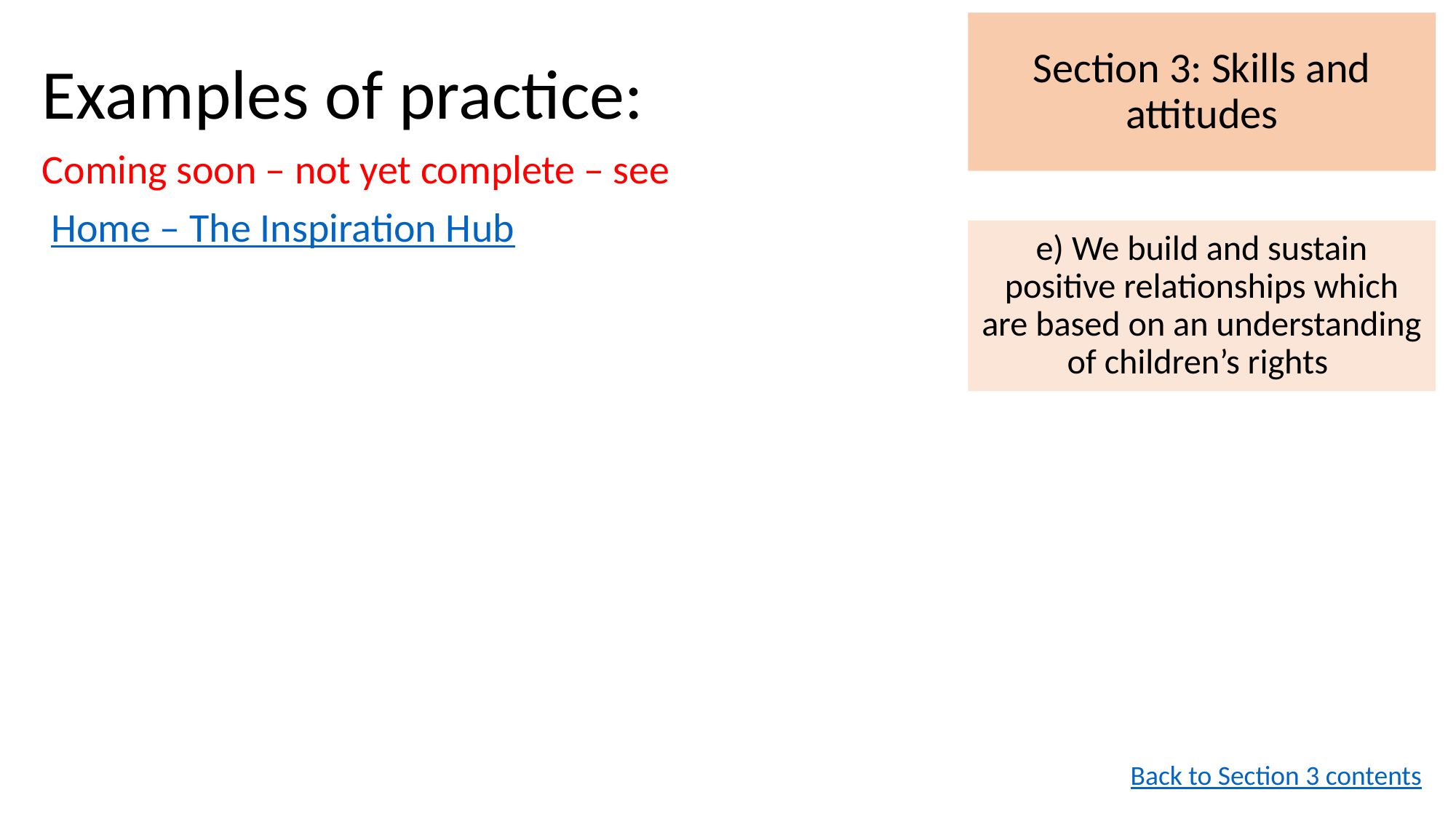

Section 3: Skills and attitudes
Examples of practice:
Coming soon – not yet complete – see
 Home – The Inspiration Hub
e) We build and sustain positive relationships which are based on an understanding of children’s rights
Back to Section 3 contents